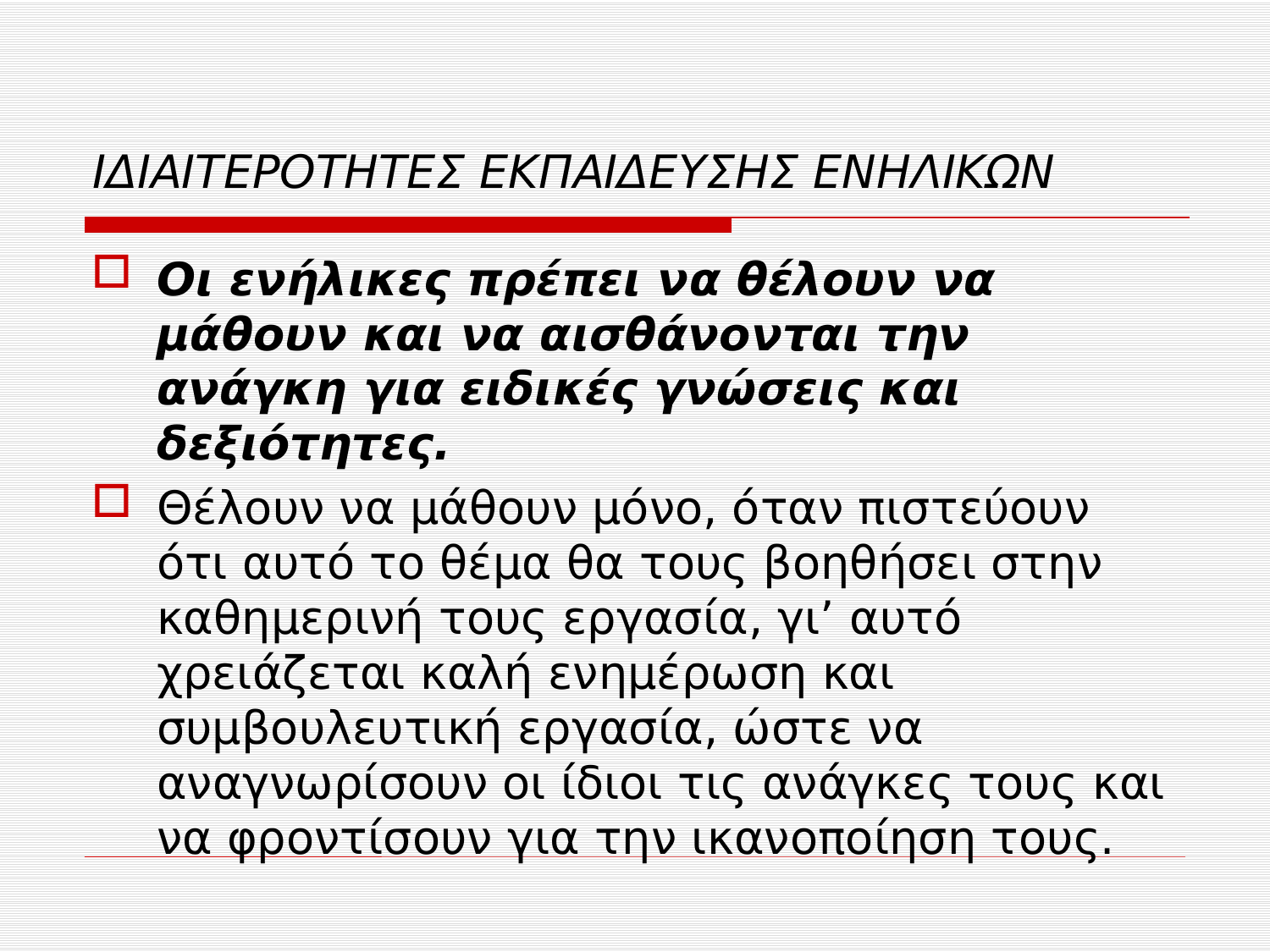

# ΙΔΙΑΙΤΕΡΟΤΗΤΕΣ ΕΚΠΑΙΔΕΥΣΗΣ ΕΝΗΛΙΚΩΝ
Οι ενήλικες πρέπει να θέλουν να μάθουν και να αισθάνονται την ανάγκη για ειδικές γνώσεις και δεξιότητες.
Θέλουν να μάθουν μόνο, όταν πιστεύουν ότι αυτό το θέμα θα τους βοηθήσει στην καθημερινή τους εργασία, γι’ αυτό χρειάζεται καλή ενημέρωση και συμβουλευτική εργασία, ώστε να αναγνωρίσουν οι ίδιοι τις ανάγκες τους και να φροντίσουν για την ικανοποίηση τους.